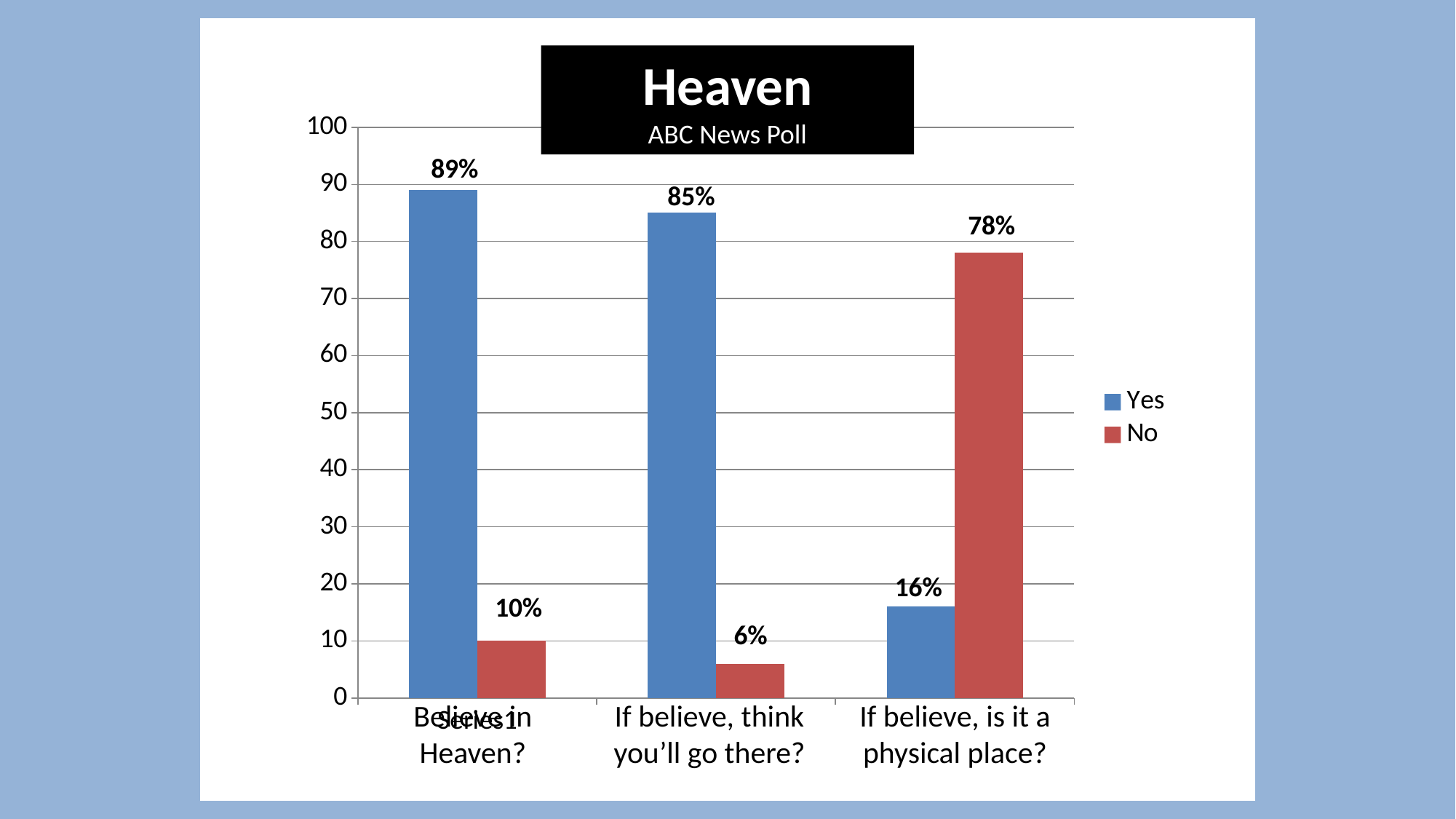

Heaven
ABC News Poll

### Chart

| Category | Yes | No |
|---|---|---|
|  | 89.0 | 10.0 |
|  | 85.0 | 6.0 |
|  | 16.0 | 78.0 |
89%
85%
16%
Believe in Heaven?
If believe, think you’ll go there?
If believe, is it a physical place?